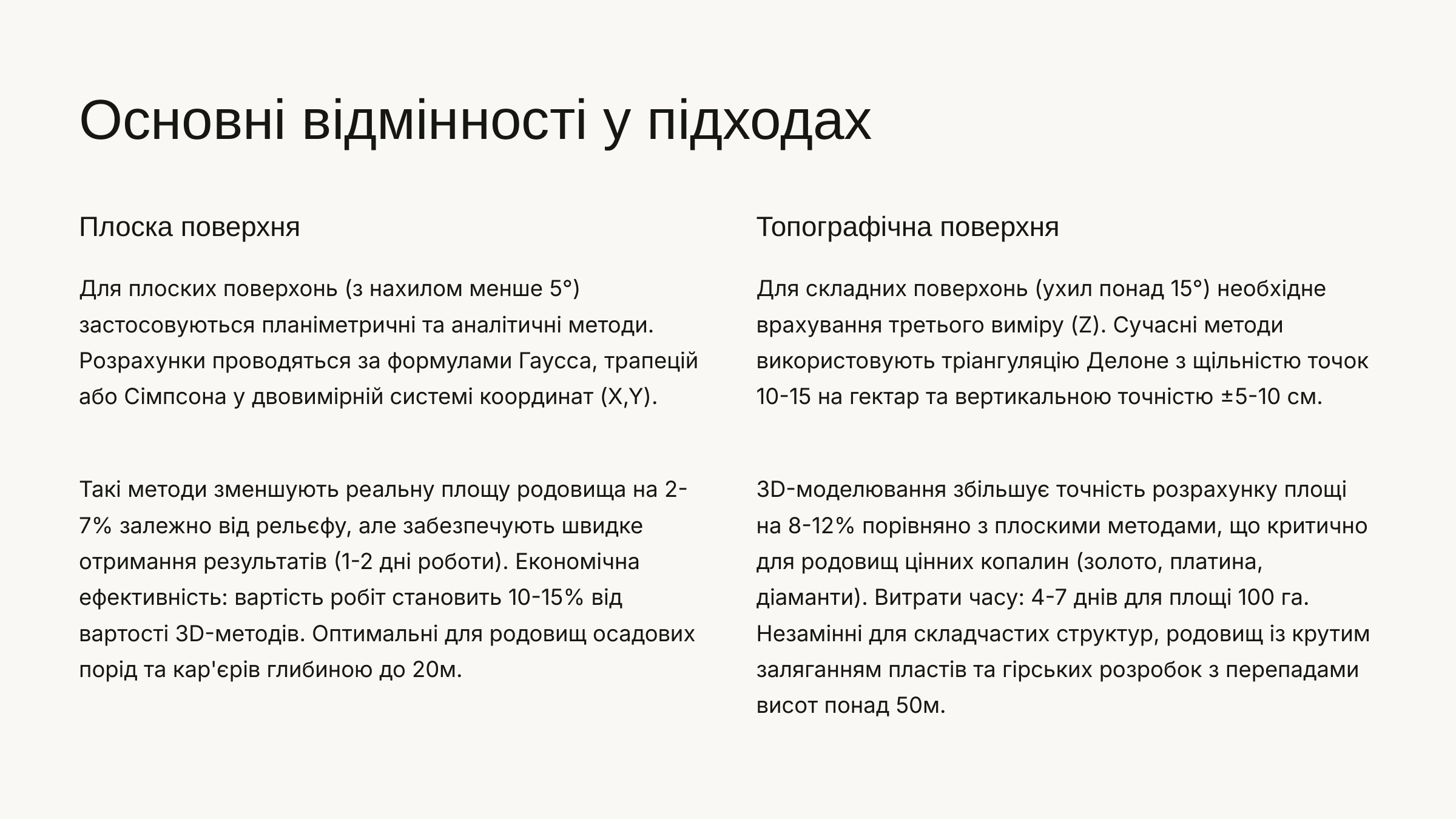

Основні відмінності у підходах
Плоска поверхня
Топографічна поверхня
Для плоских поверхонь (з нахилом менше 5°) застосовуються планіметричні та аналітичні методи. Розрахунки проводяться за формулами Гаусса, трапецій або Сімпсона у двовимірній системі координат (X,Y).
Для складних поверхонь (ухил понад 15°) необхідне врахування третього виміру (Z). Сучасні методи використовують тріангуляцію Делоне з щільністю точок 10-15 на гектар та вертикальною точністю ±5-10 см.
Такі методи зменшують реальну площу родовища на 2-7% залежно від рельєфу, але забезпечують швидке отримання результатів (1-2 дні роботи). Економічна ефективність: вартість робіт становить 10-15% від вартості 3D-методів. Оптимальні для родовищ осадових порід та кар'єрів глибиною до 20м.
3D-моделювання збільшує точність розрахунку площі на 8-12% порівняно з плоскими методами, що критично для родовищ цінних копалин (золото, платина, діаманти). Витрати часу: 4-7 днів для площі 100 га. Незамінні для складчастих структур, родовищ із крутим заляганням пластів та гірських розробок з перепадами висот понад 50м.